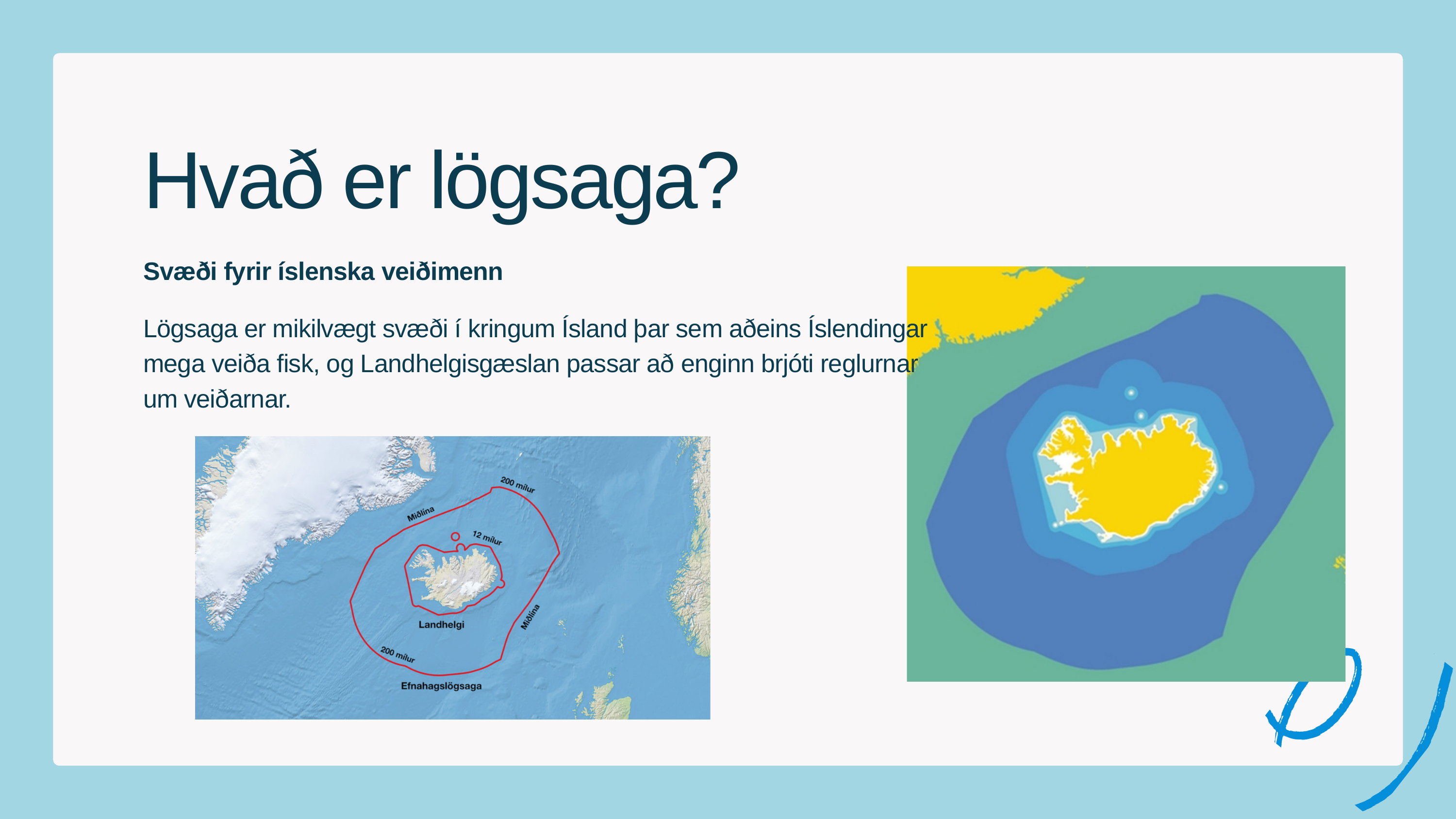

Hvað er lögsaga?
Svæði fyrir íslenska veiðimenn
Lögsaga er mikilvægt svæði í kringum Ísland þar sem aðeins Íslendingar mega veiða fisk, og Landhelgisgæslan passar að enginn brjóti reglurnar um veiðarnar.

3